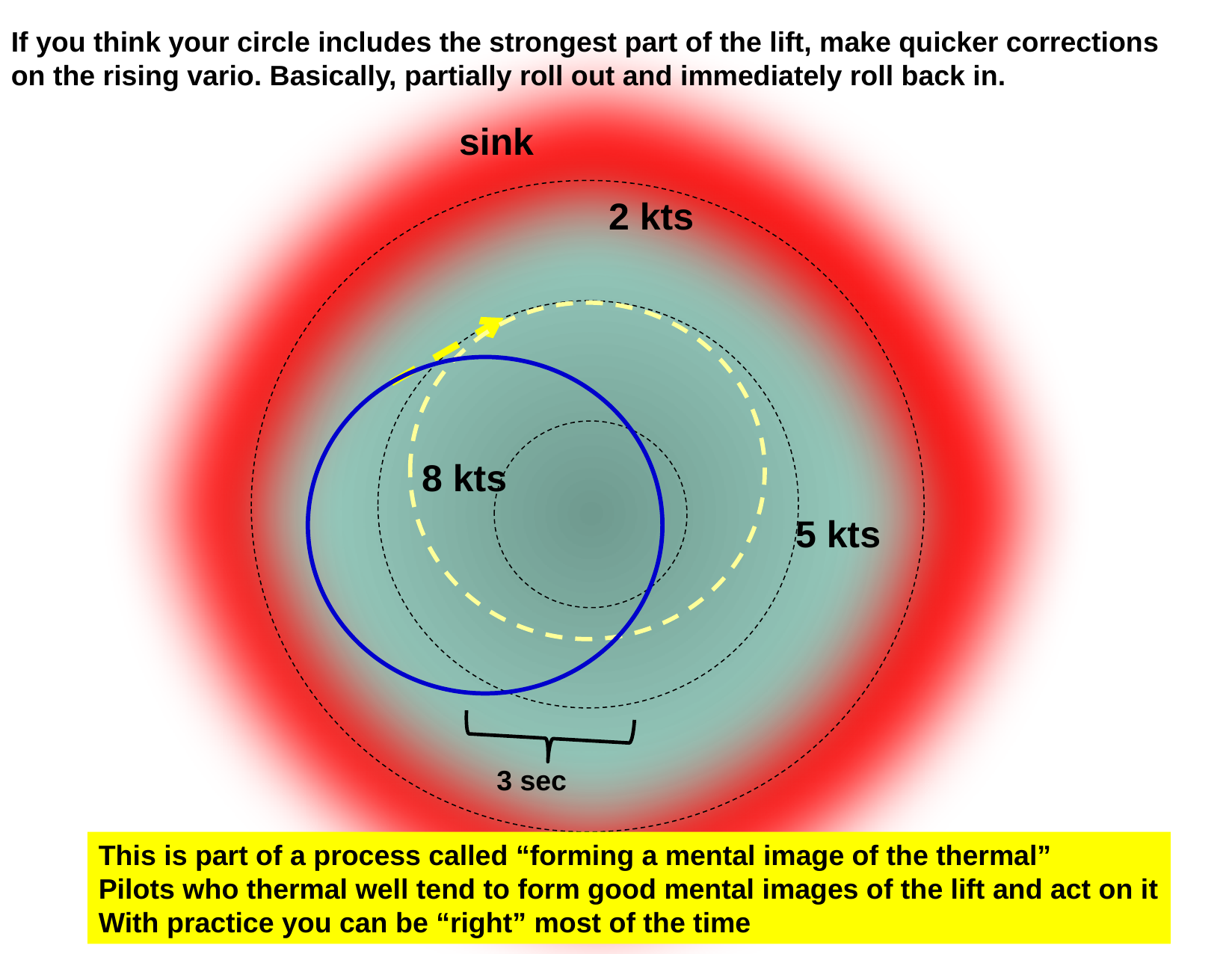

If you think your circle includes the strongest part of the lift, make quicker corrections on the rising vario. Basically, partially roll out and immediately roll back in.

sink
2 kts

8 kts
5 kts

3 sec
This is part of a process called “forming a mental image of the thermal”
Pilots who thermal well tend to form good mental images of the lift and act on it
With practice you can be “right” most of the time